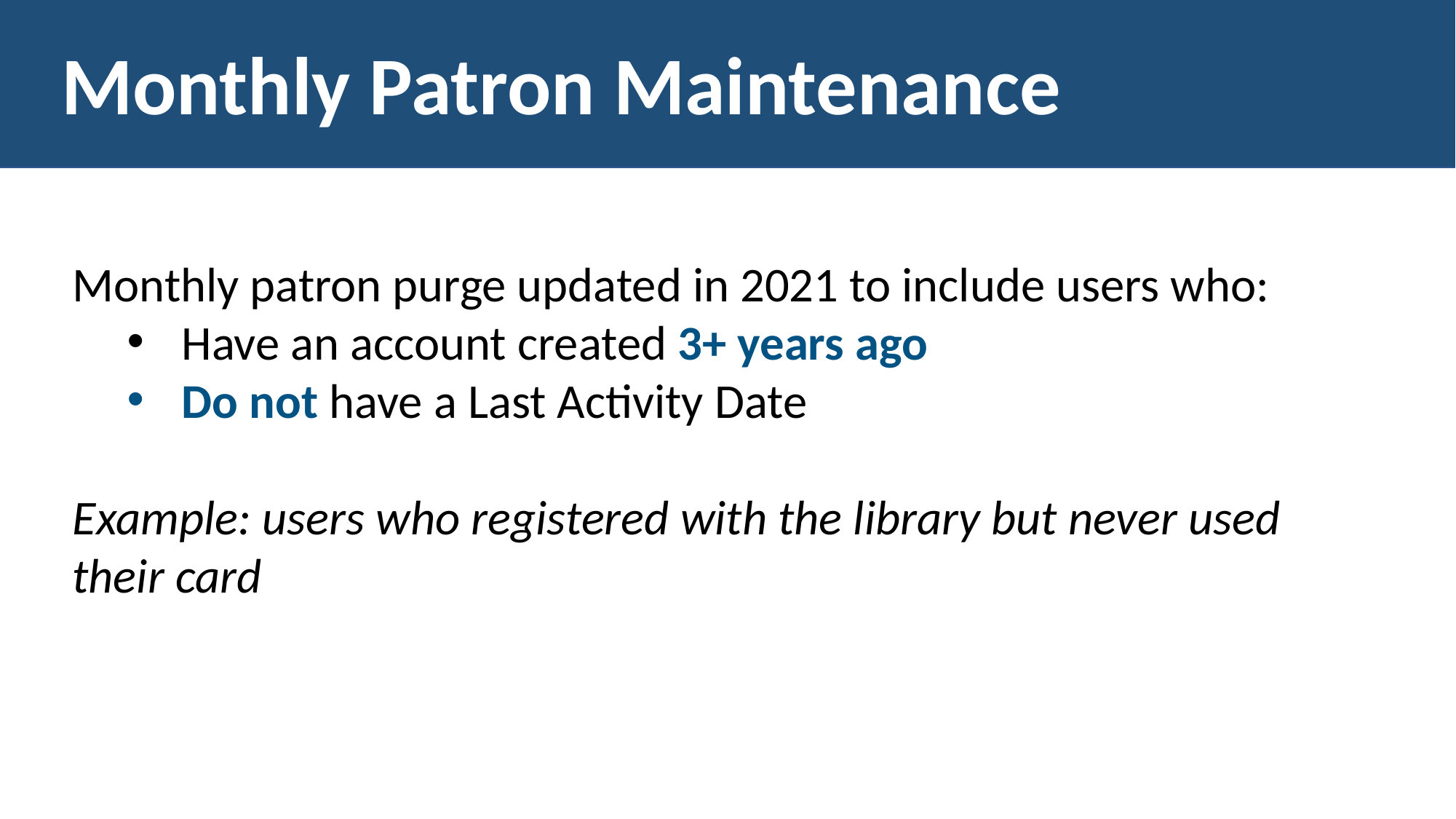

Monthly Patron Maintenance
# Claiming an Item
Monthly patron purge updated in 2021 to include users who:
Have an account created 3+ years ago
Do not have a Last Activity Date

Example: users who registered with the library but never used their card